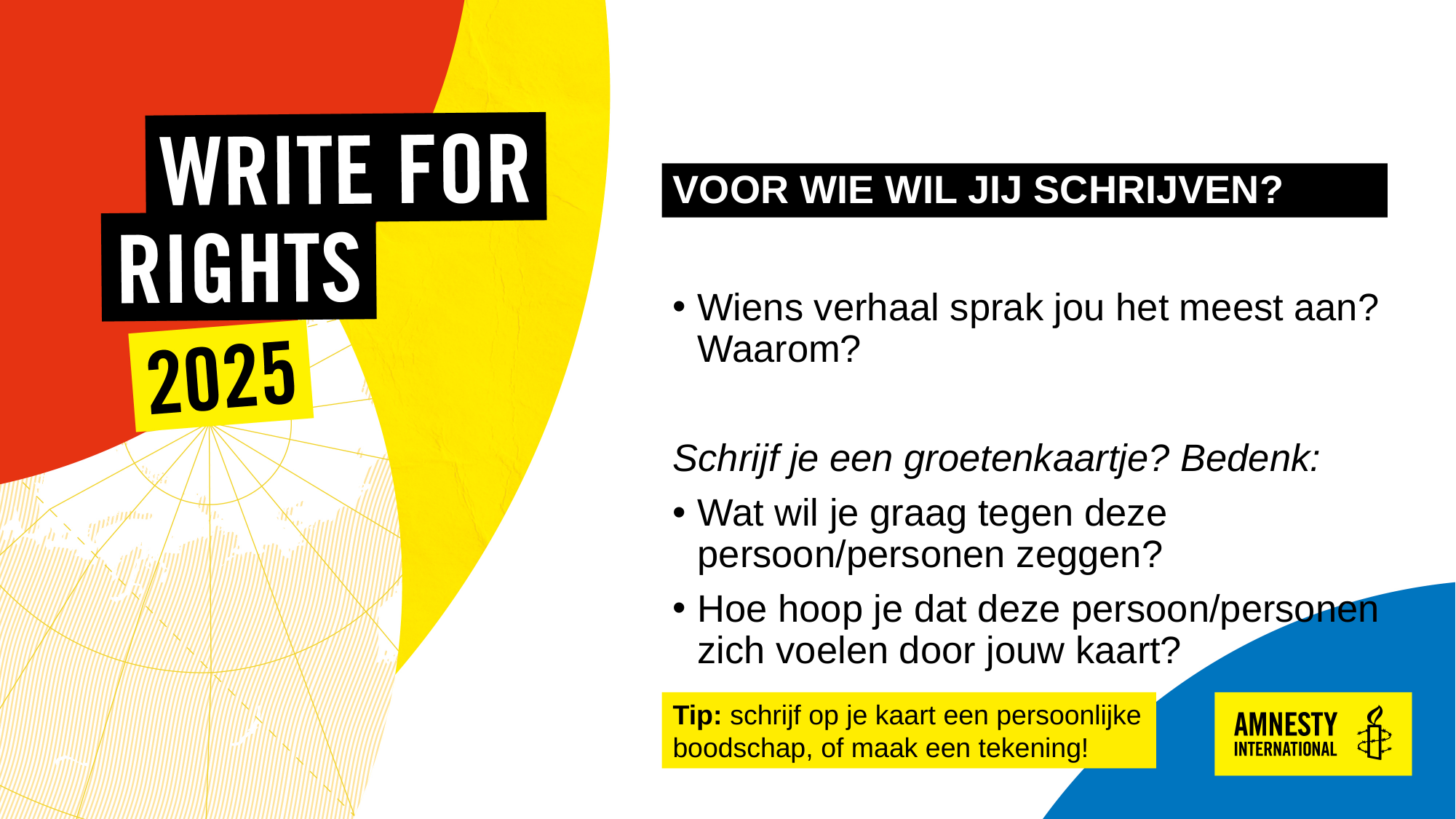

# VOOR WIE WIL JIJ SCHRIJVEN?​
Wiens verhaal sprak jou het meest aan? Waarom?​

Schrijf je een groetenkaartje? Bedenk:​
Wat wil je graag tegen deze persoon/personen zeggen?​
Hoe hoop je dat deze persoon/personen zich voelen door jouw kaart?​

Tip: schrijf op je kaart een persoonlijke boodschap, of maak een tekening!